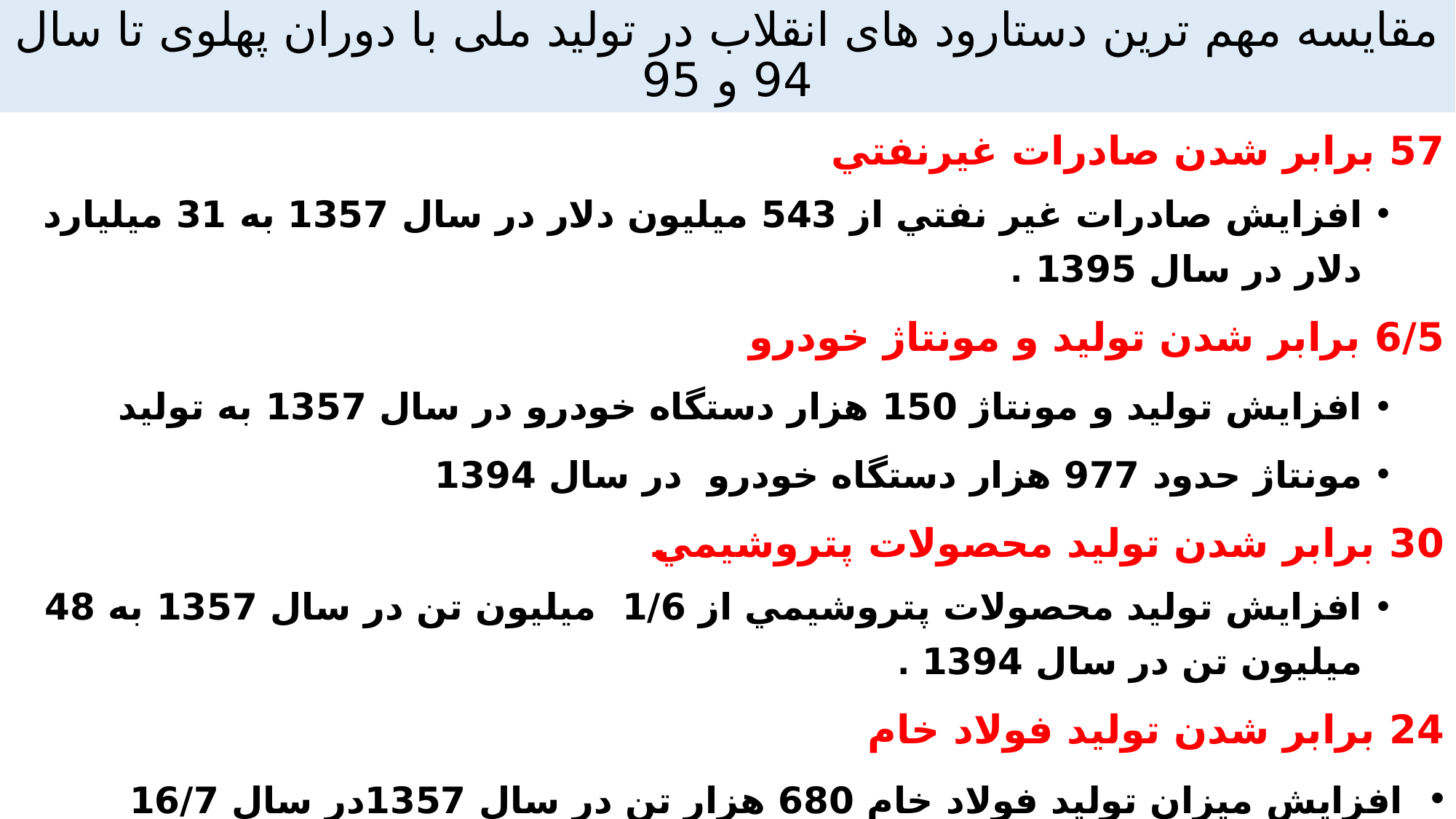

# مقایسه مهم ترین دستارود های انقلاب در تولید ملی با دوران پهلوی تا سال 94 و 95
57 برابر شدن صادرات غیرنفتي
افزایش صادرات غیر نفتي از 543 میلیون دلار در سال 1357 به 31 میلیارد دلار در سال 1395 .
6/5 برابر شدن تولید و مونتاژ خودرو
افزایش تولید و مونتاژ 150 هزار دستگاه خودرو در سال 1357 به تولید
مونتاژ حدود 977 هزار دستگاه خودرو  در سال 1394
30 برابر شدن تولید محصولات پتروشیمي
افزایش تولید محصولات پتروشیمي از 1/6  میلیون تن در سال 1357 به 48 میلیون تن در سال 1394 .
24 برابر شدن تولید فولاد خام
 	افزایش میزان تولید فولاد خام 680 هزار تن در سال 1357در سال 16/7 میلیون در سال 1394